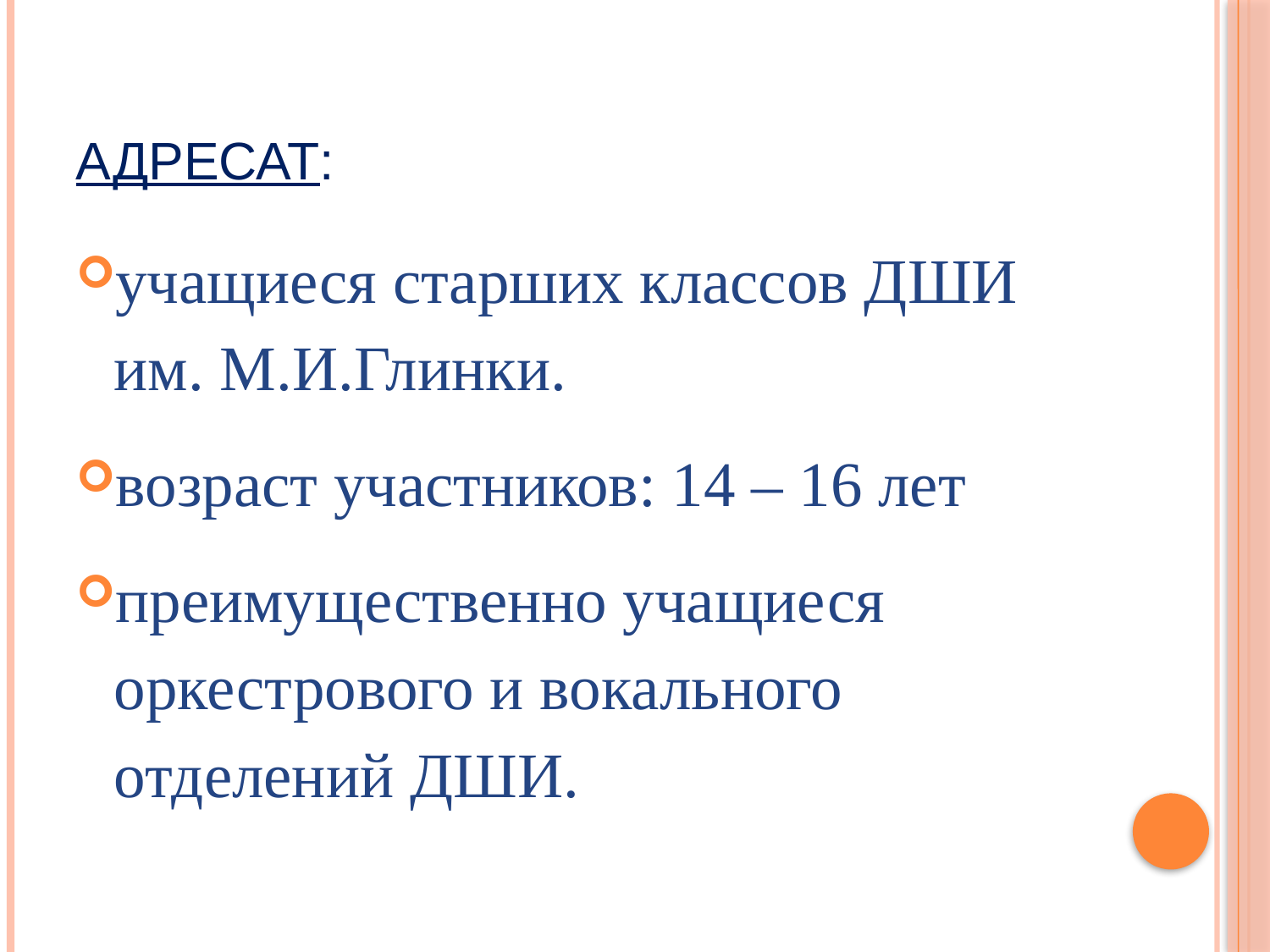

# Адресат:
учащиеся старших классов ДШИ им. М.И.Глинки.
возраст участников: 14 – 16 лет
преимущественно учащиеся оркестрового и вокального отделений ДШИ.